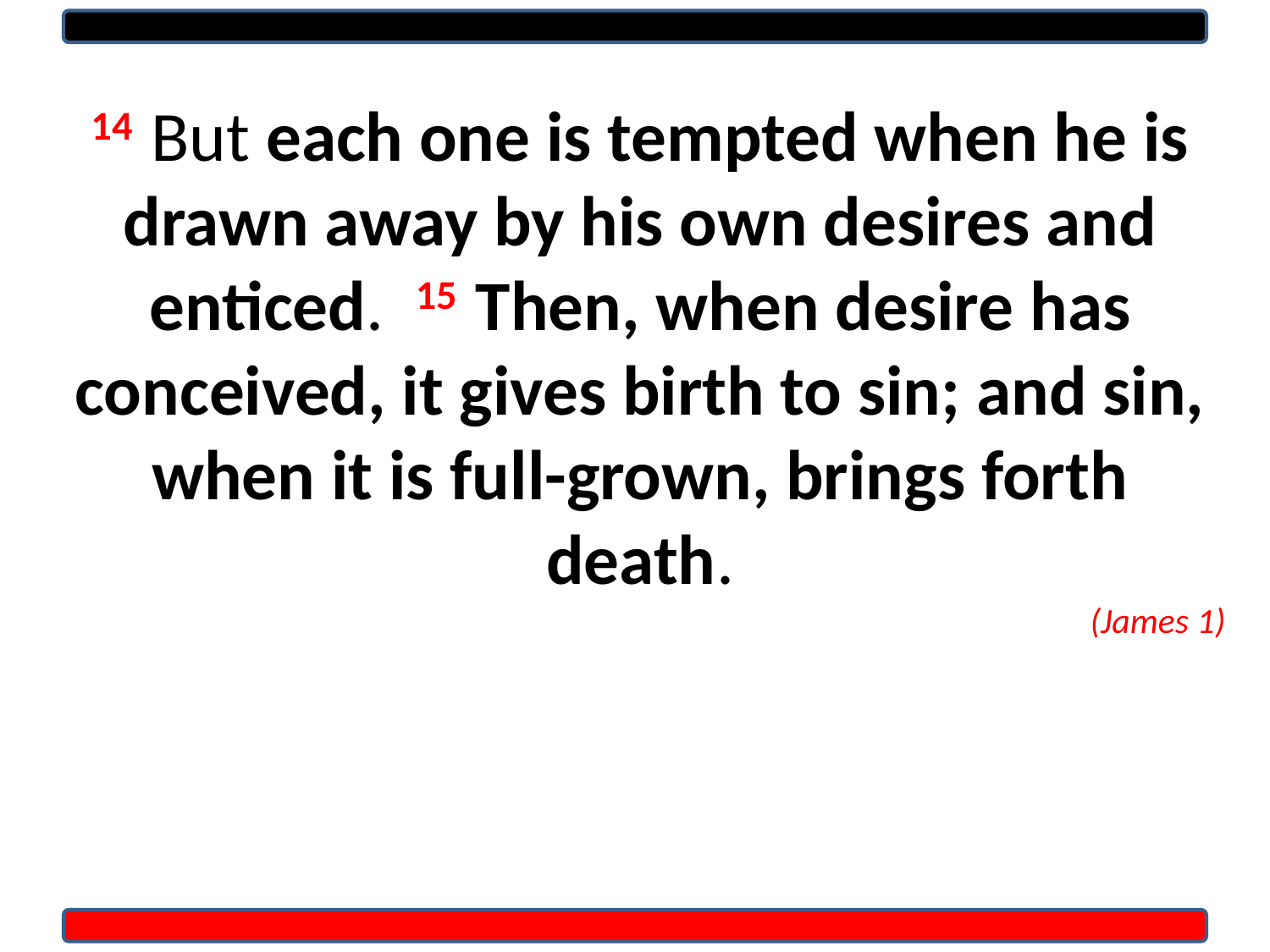

14  But each one is tempted when he is drawn away by his own desires and enticed.  15  Then, when desire has conceived, it gives birth to sin; and sin, when it is full-grown, brings forth death.
(James 1)